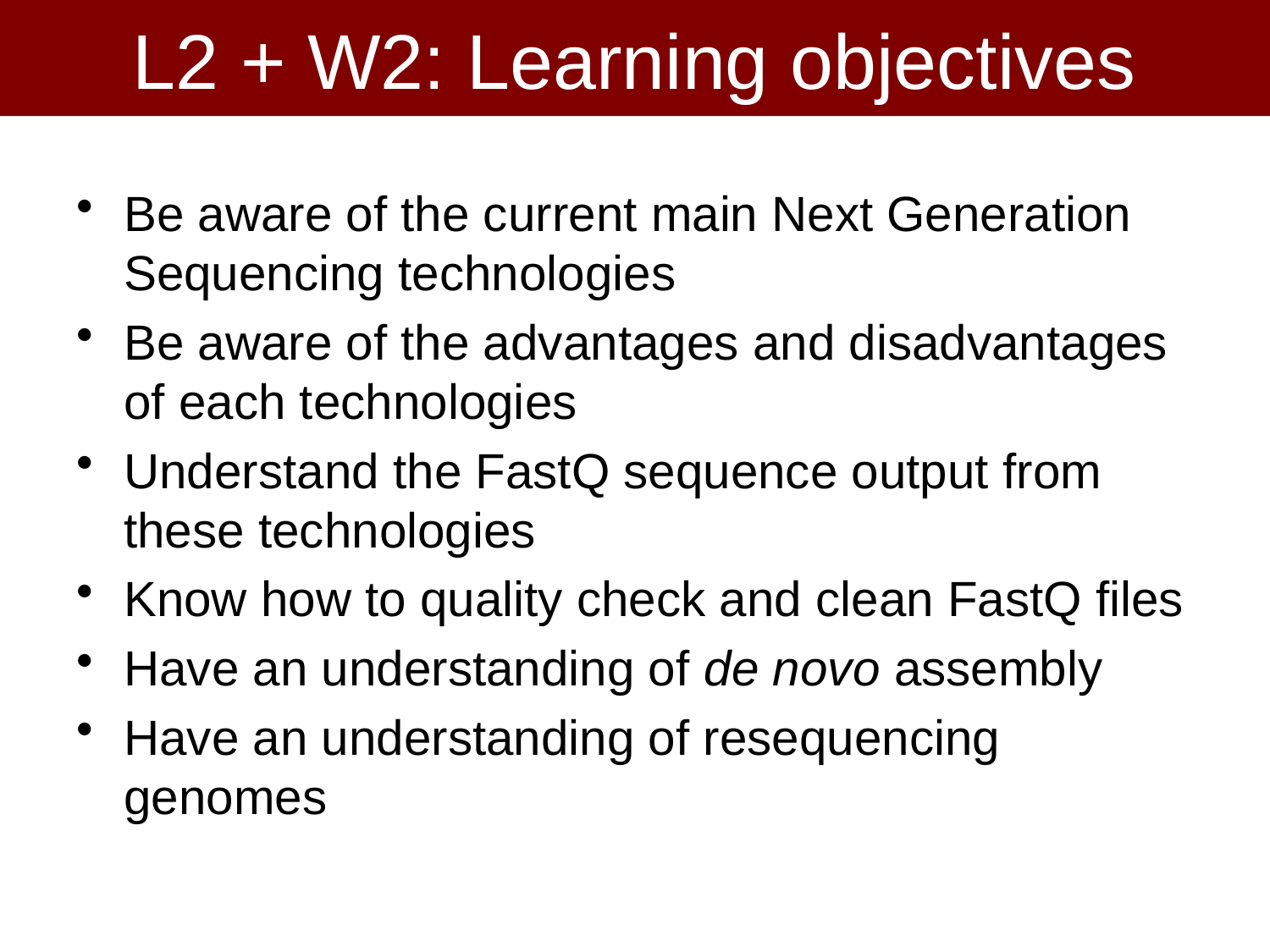

# L2 + W2: Learning objectives
Be aware of the current main Next Generation Sequencing technologies
Be aware of the advantages and disadvantages of each technologies
Understand the FastQ sequence output from these technologies
Know how to quality check and clean FastQ files
Have an understanding of de novo assembly
Have an understanding of resequencing genomes